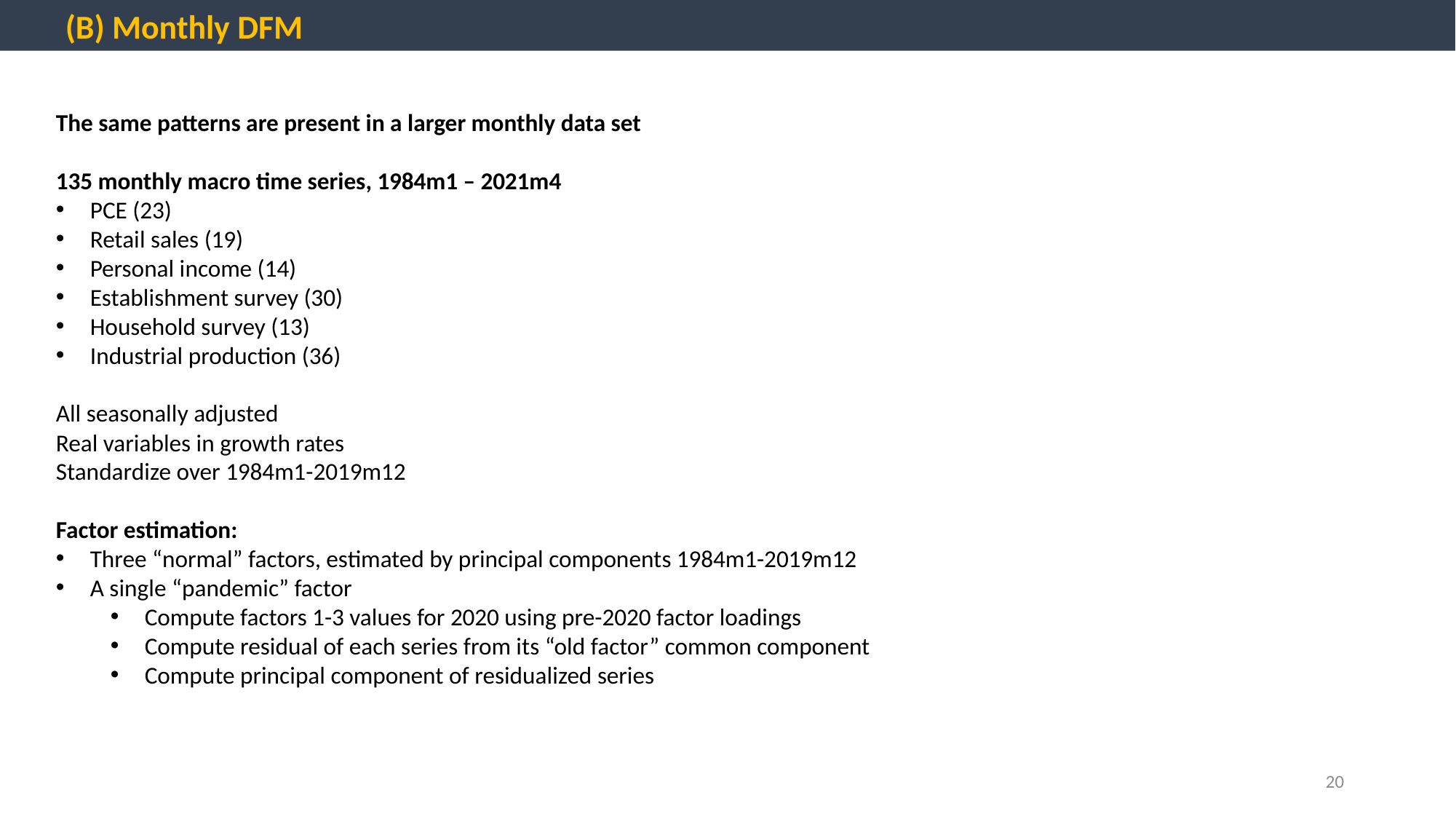

(B) Monthly DFM
The same patterns are present in a larger monthly data set

135 monthly macro time series, 1984m1 – 2021m4
PCE (23)
Retail sales (19)
Personal income (14)
Establishment survey (30)
Household survey (13)
Industrial production (36)

All seasonally adjusted
Real variables in growth rates
Standardize over 1984m1-2019m12

Factor estimation:
Three “normal” factors, estimated by principal components 1984m1-2019m12
A single “pandemic” factor
Compute factors 1-3 values for 2020 using pre-2020 factor loadings
Compute residual of each series from its “old factor” common component
Compute principal component of residualized series
20